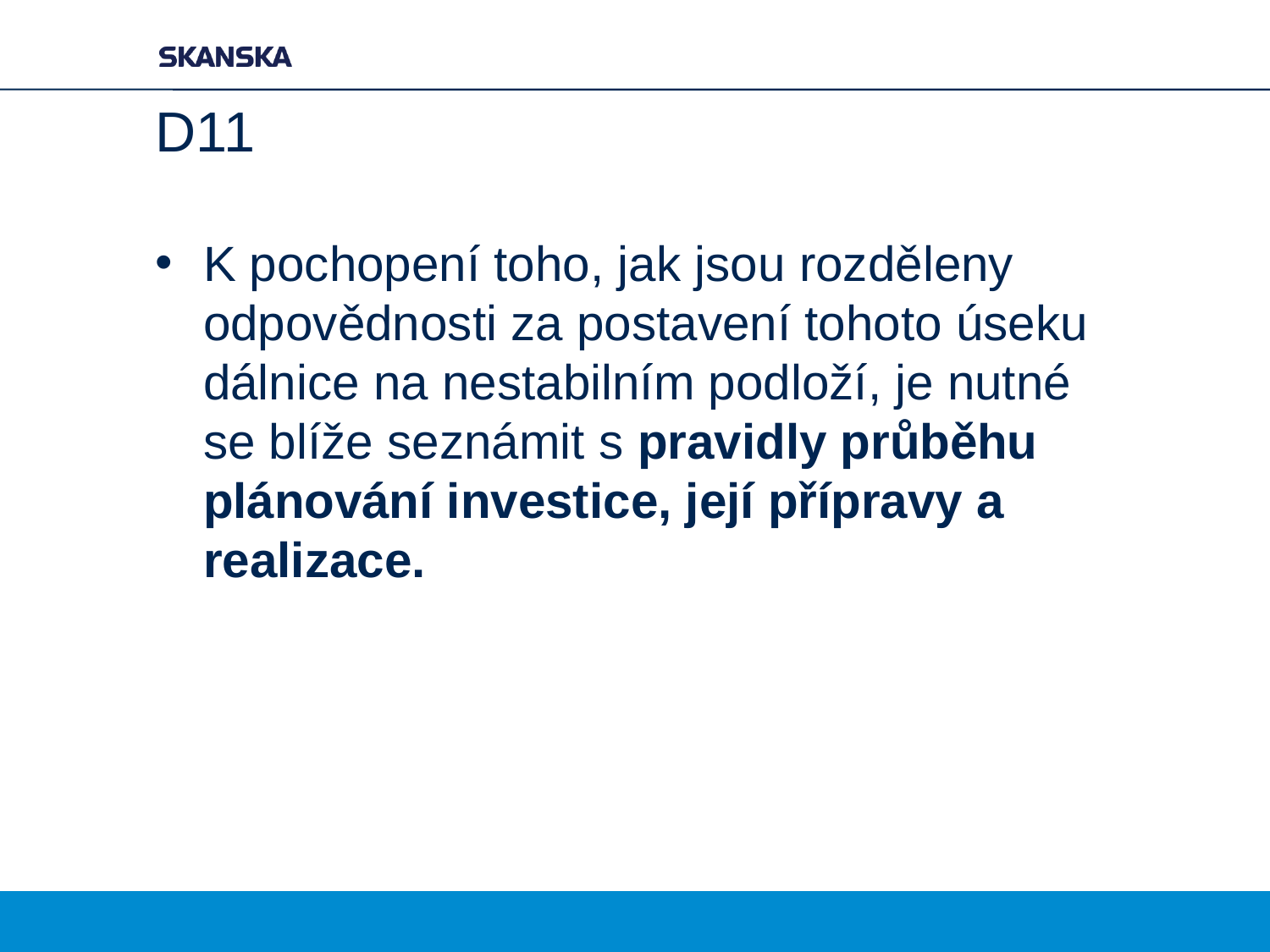

# D11
K pochopení toho, jak jsou rozděleny odpovědnosti za postavení tohoto úseku dálnice na nestabilním podloží, je nutné se blíže seznámit s pravidly průběhu plánování investice, její přípravy a realizace.